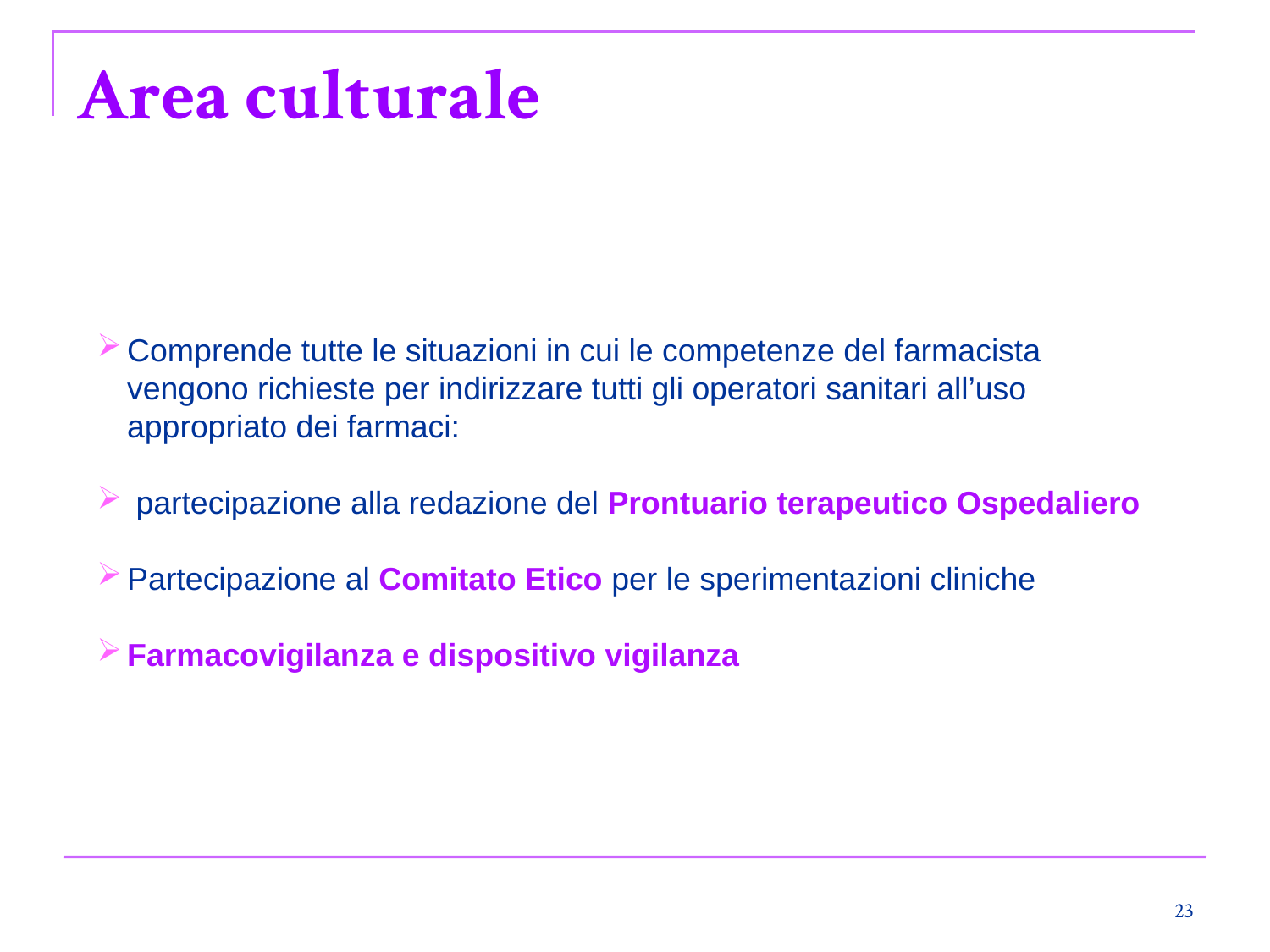

# Area culturale

Comprende tutte le situazioni in cui le competenze del farmacista vengono richieste per indirizzare tutti gli operatori sanitari all’uso appropriato dei farmaci:

 partecipazione alla redazione del Prontuario terapeutico Ospedaliero

Partecipazione al Comitato Etico per le sperimentazioni cliniche

Farmacovigilanza e dispositivo vigilanza
23